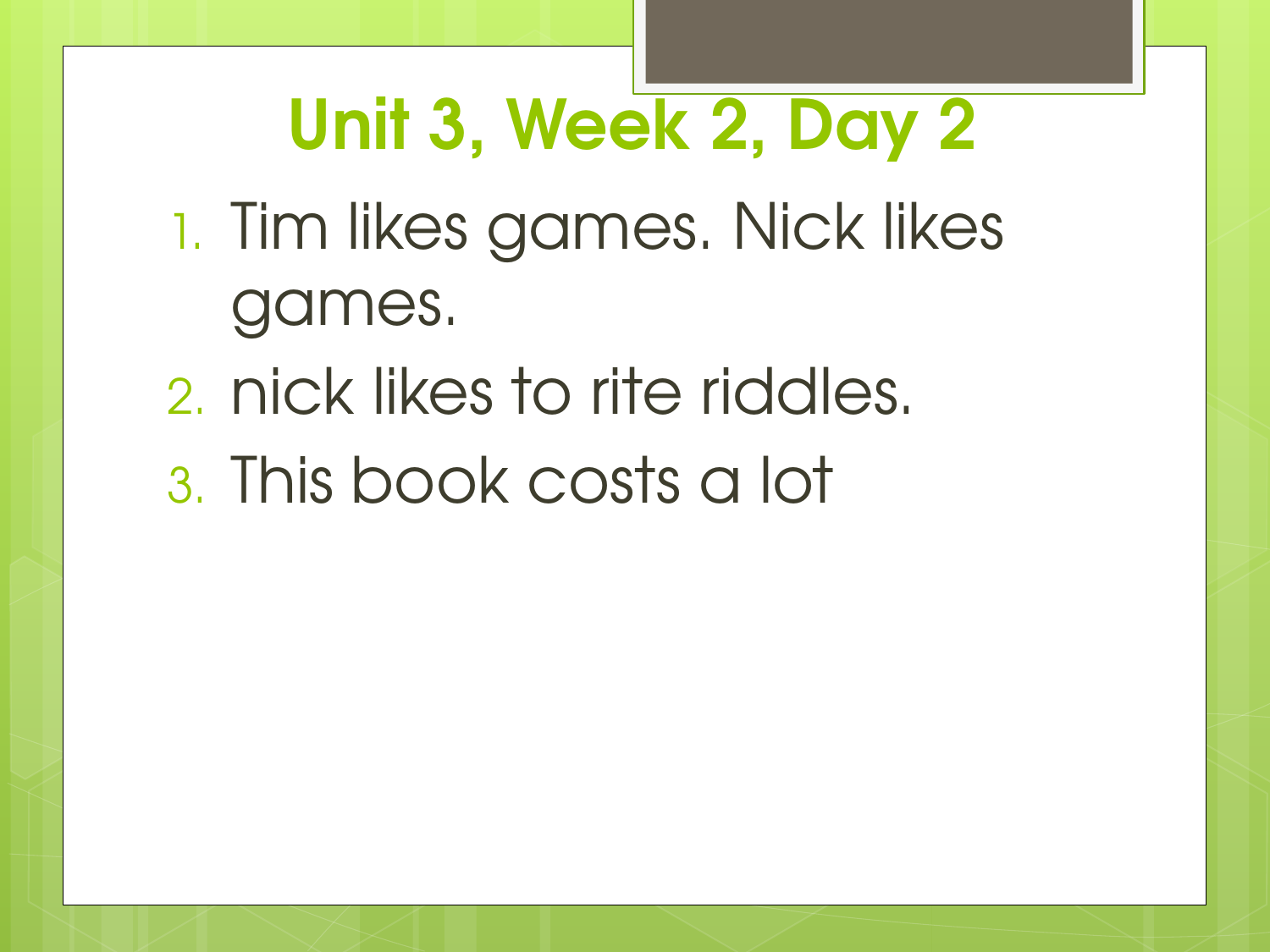

# Unit 3, Week 2, Day 2
Tim likes games. Nick likes games.
nick likes to rite riddles.
This book costs a lot